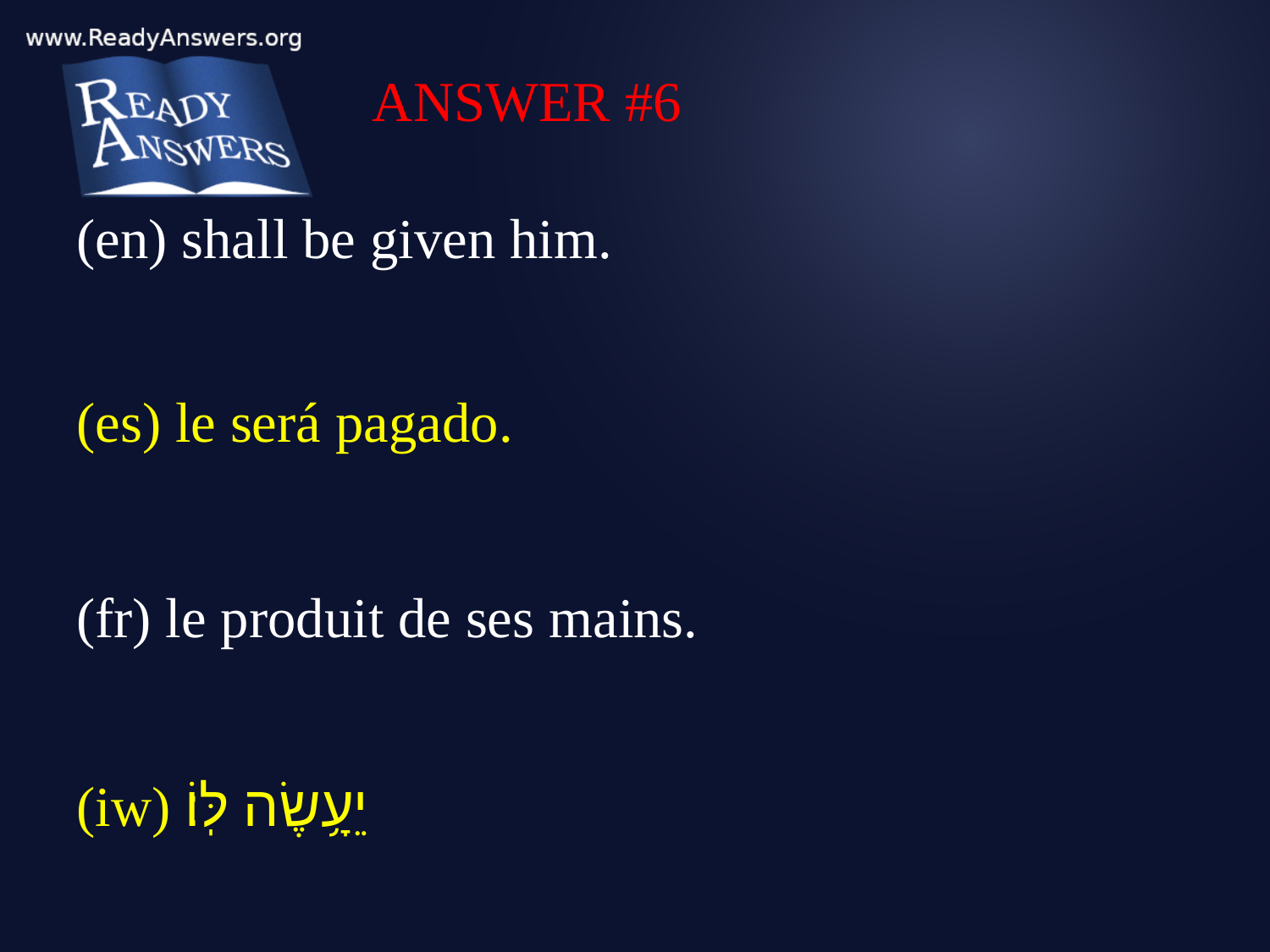

ANSWER #6
(en) shall be given him.
(es) le será pagado.
(fr) le produit de ses mains.
(iw) יֵעָ֥שֶׂה לּֽוֹ׃